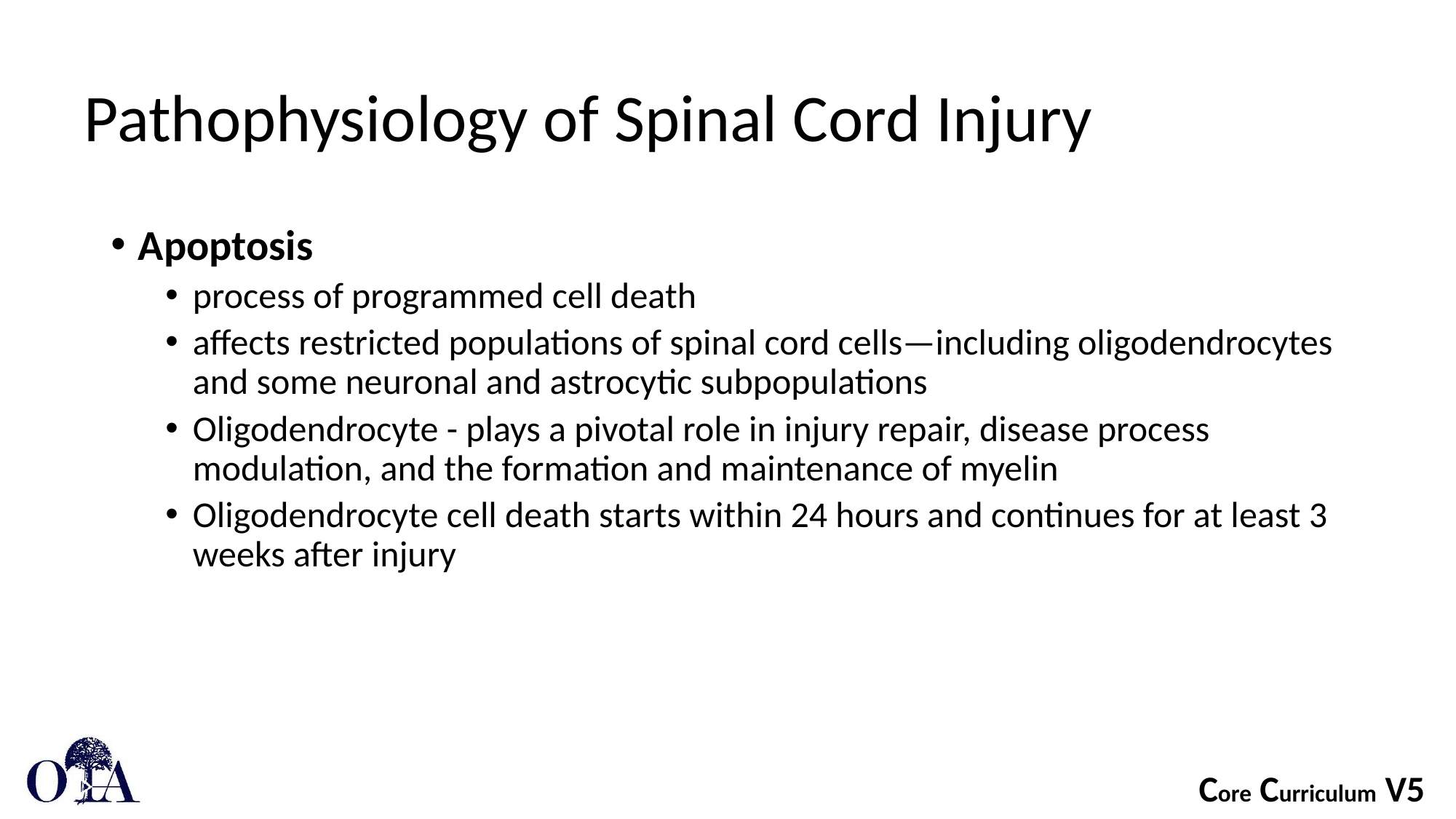

# Pathophysiology of Spinal Cord Injury
Apoptosis
process of programmed cell death
affects restricted populations of spinal cord cells—including oligodendrocytes and some neuronal and astrocytic subpopulations
Oligodendrocyte - plays a pivotal role in injury repair, disease process modulation, and the formation and maintenance of myelin
Oligodendrocyte cell death starts within 24 hours and continues for at least 3 weeks after injury